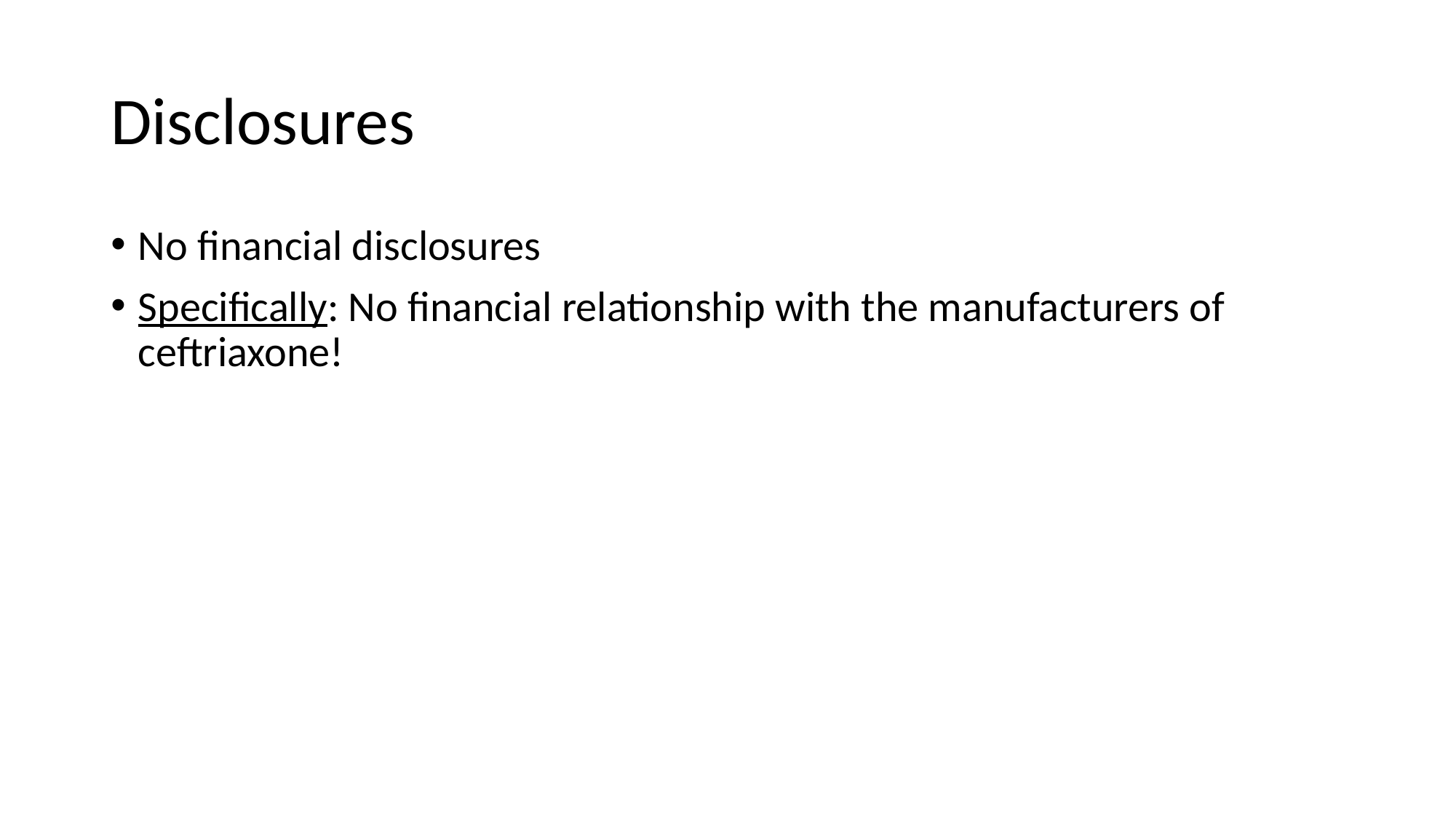

# Disclosures
No financial disclosures
Specifically: No financial relationship with the manufacturers of ceftriaxone!